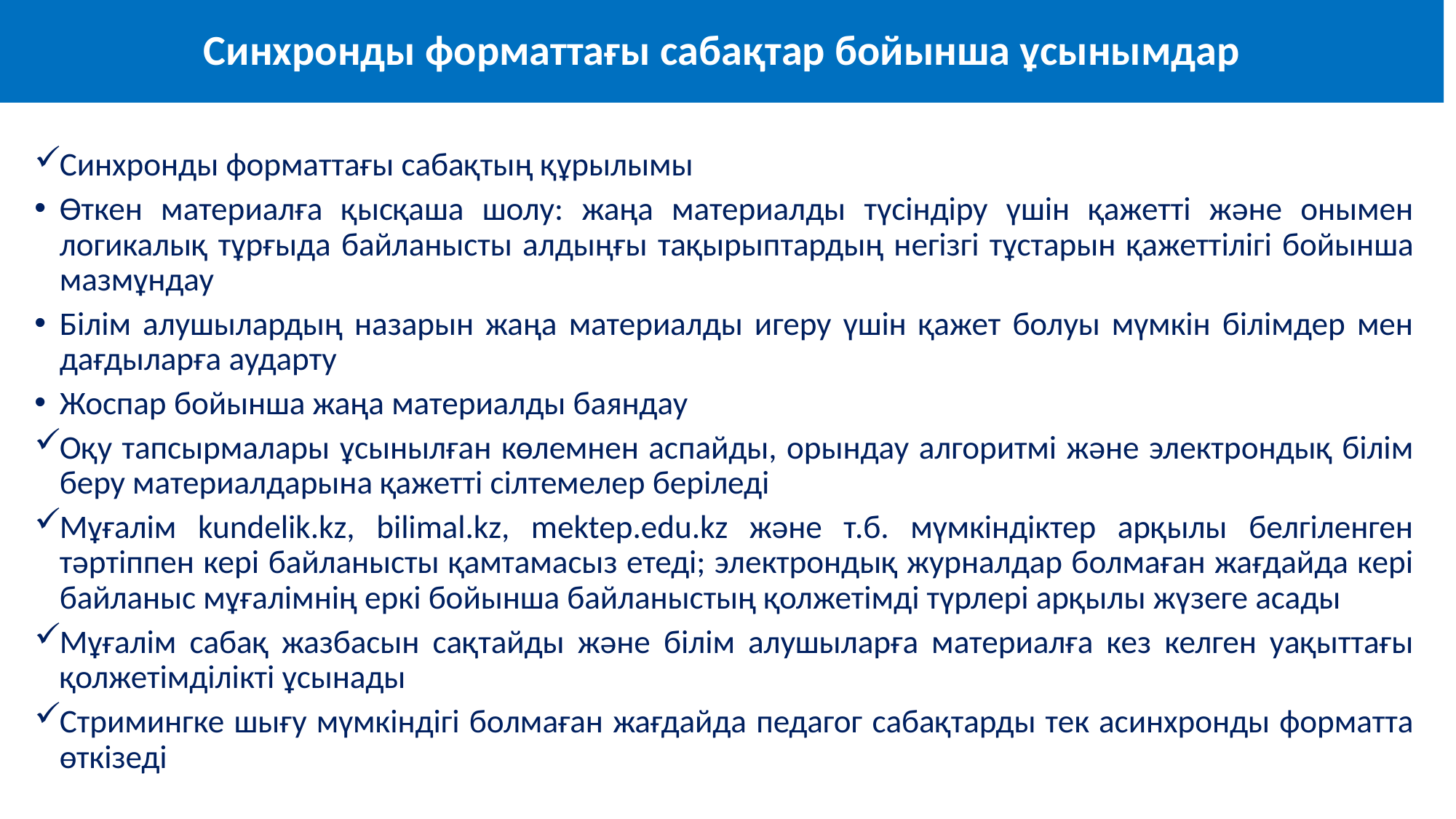

# Синхронды форматтағы сабақтар бойынша ұсынымдар
Синхронды форматтағы сабақтың құрылымы
Өткен материалға қысқаша шолу: жаңа материалды түсіндіру үшін қажетті және онымен логикалық тұрғыда байланысты алдыңғы тақырыптардың негізгі тұстарын қажеттілігі бойынша мазмұндау
Білім алушылардың назарын жаңа материалды игеру үшін қажет болуы мүмкін білімдер мен дағдыларға аударту
Жоспар бойынша жаңа материалды баяндау
Оқу тапсырмалары ұсынылған көлемнен аспайды, орындау алгоритмі және электрондық білім беру материалдарына қажетті сілтемелер беріледі
Мұғалім kundelik.kz, bilimal.kz, mektep.edu.kz және т.б. мүмкіндіктер арқылы белгіленген тәртіппен кері байланысты қамтамасыз етеді; электрондық журналдар болмаған жағдайда кері байланыс мұғалімнің еркі бойынша байланыстың қолжетімді түрлері арқылы жүзеге асады
Мұғалім сабақ жазбасын сақтайды және білім алушыларға материалға кез келген уақыттағы қолжетімділікті ұсынады
Стримингке шығу мүмкіндігі болмаған жағдайда педагог сабақтарды тек асинхронды форматта өткізеді